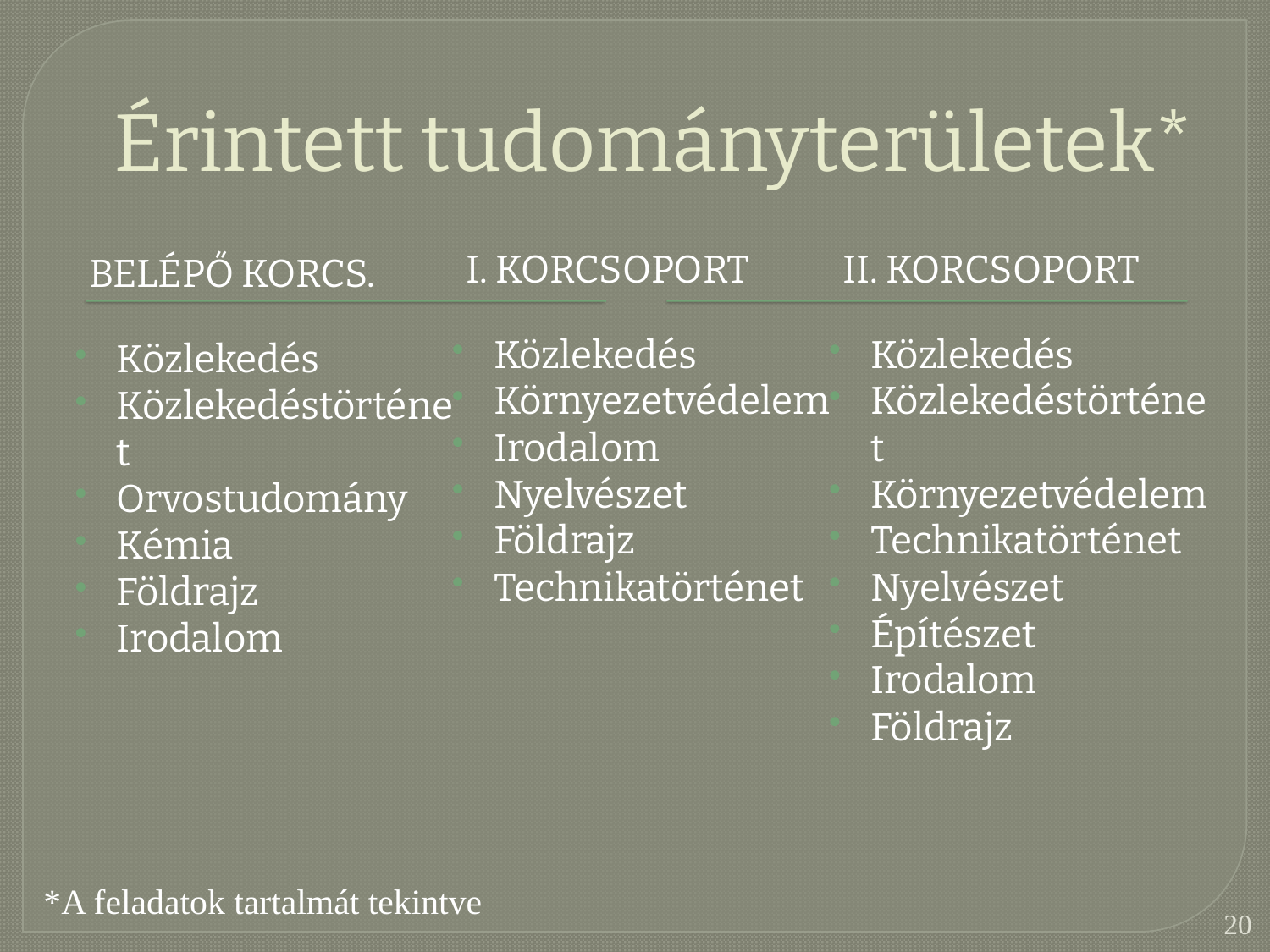

# Érintett tudományterületek*
I. korcsoport
II. korcsoport
belépő Korcs.
Közlekedés
Környezetvédelem
Irodalom
Nyelvészet
Földrajz
Technikatörténet
Közlekedés
Közlekedéstörténet
Környezetvédelem
Technikatörténet
Nyelvészet
Építészet
Irodalom
Földrajz

Közlekedés
Közlekedéstörténet
Orvostudomány
Kémia
Földrajz
Irodalom

*A feladatok tartalmát tekintve
20